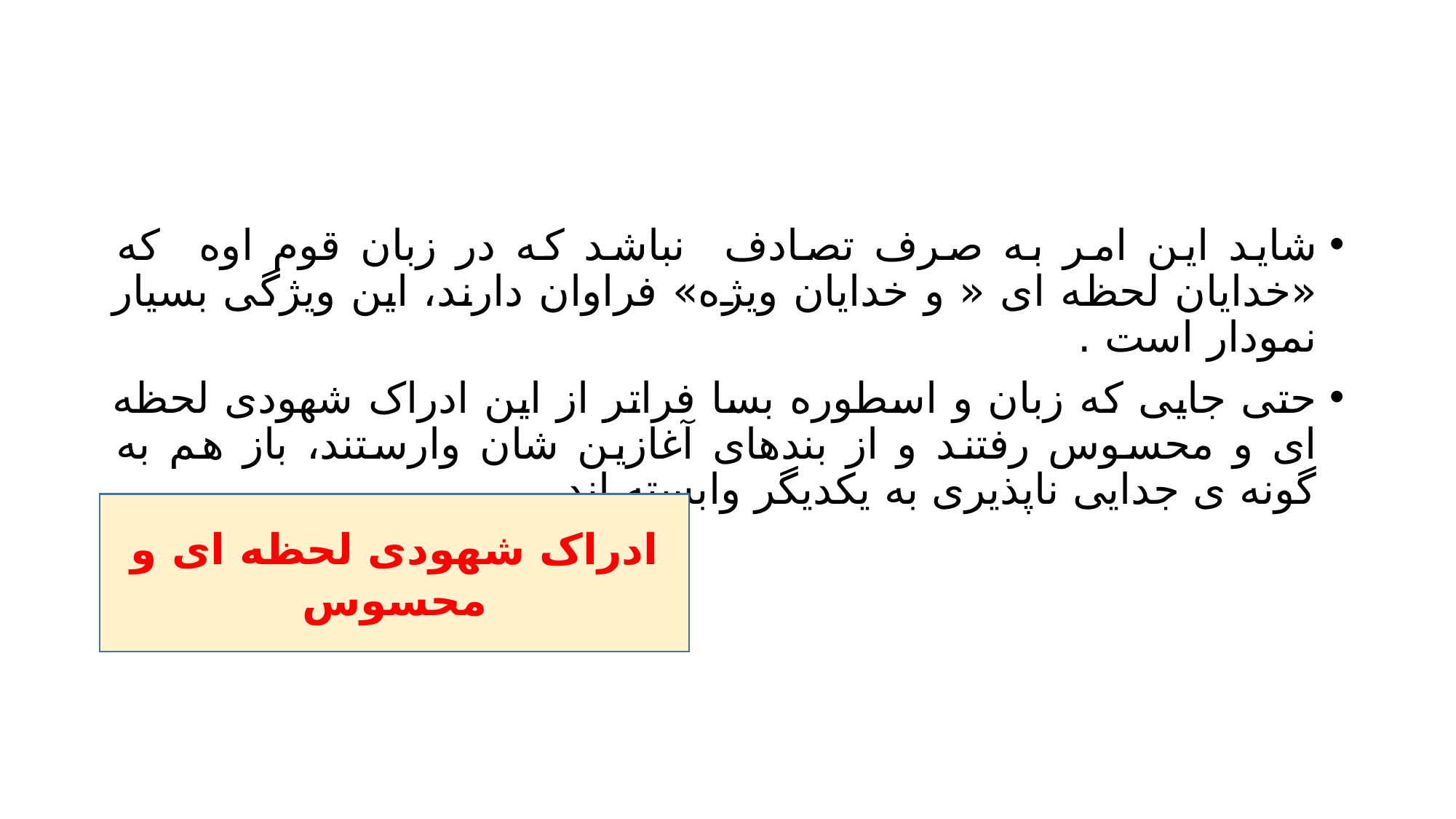

#
شاید این امر به صرف تصادف  نباشد که در زبان قوم اوه  که «خدایان لحظه ای « و خدایان ویژه» فراوان دارند، این ویژگی بسیار نمودار است .
حتی جایی که زبان و اسطوره بسا فراتر از این ادراک شهودی لحظه ای و محسوس رفتند و از بندهای آغازین شان وارستند، باز هم به گونه ی جدایی ناپذیری به یکدیگر وابسته اند.
ادراک شهودی لحظه ای و محسوس